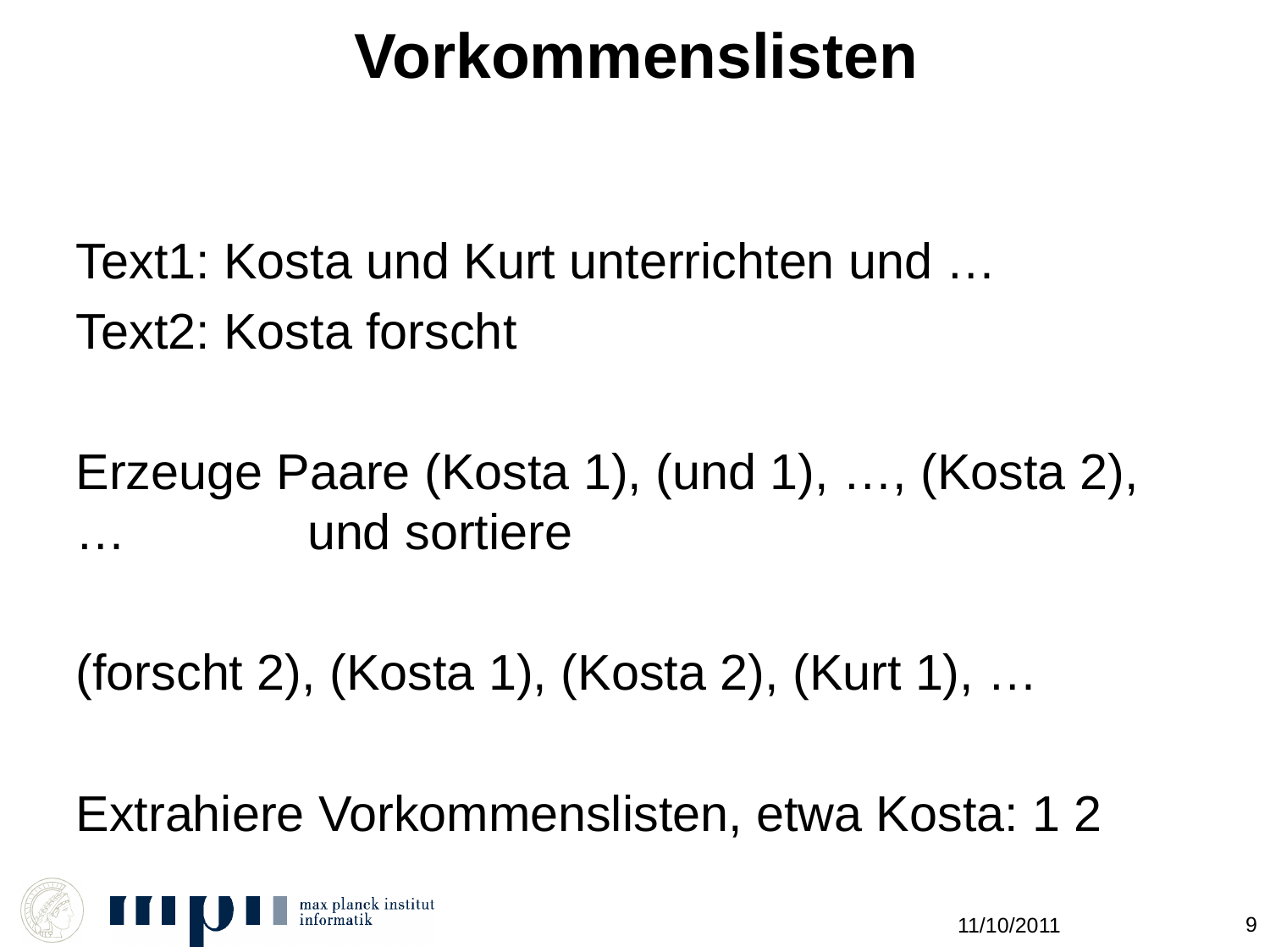

# Vorkommenslisten
Text1: Kosta und Kurt unterrichten und …
Text2: Kosta forscht

Erzeuge Paare (Kosta 1), (und 1), …, (Kosta 2), …             und sortiere

(forscht 2), (Kosta 1), (Kosta 2), (Kurt 1), …

Extrahiere Vorkommenslisten, etwa Kosta: 1 2

9
11/10/2011